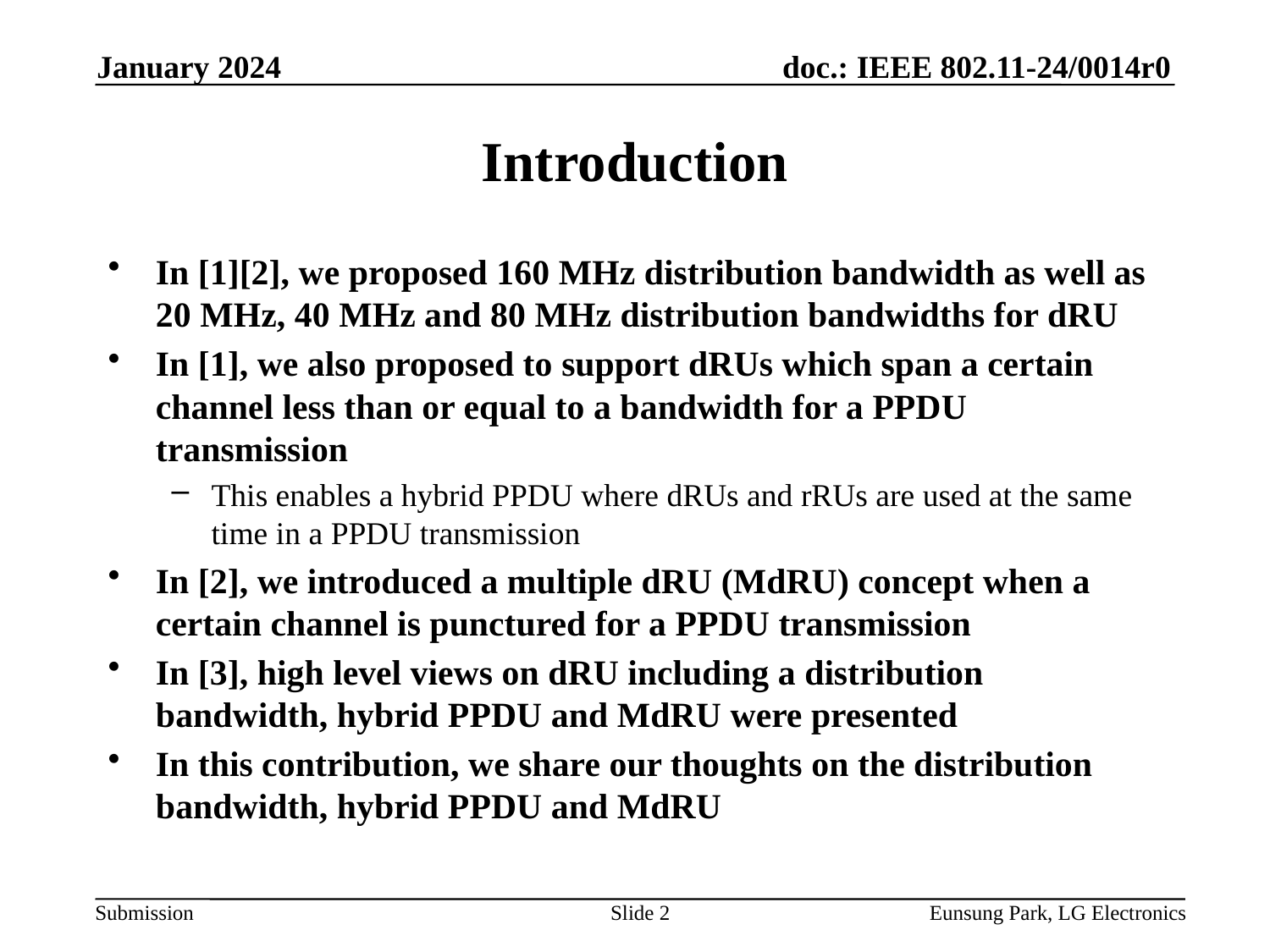

January 2024
# Introduction
In [1][2], we proposed 160 MHz distribution bandwidth as well as 20 MHz, 40 MHz and 80 MHz distribution bandwidths for dRU
In [1], we also proposed to support dRUs which span a certain channel less than or equal to a bandwidth for a PPDU transmission
This enables a hybrid PPDU where dRUs and rRUs are used at the same time in a PPDU transmission
In [2], we introduced a multiple dRU (MdRU) concept when a certain channel is punctured for a PPDU transmission
In [3], high level views on dRU including a distribution bandwidth, hybrid PPDU and MdRU were presented
In this contribution, we share our thoughts on the distribution bandwidth, hybrid PPDU and MdRU
Slide 2
Eunsung Park, LG Electronics